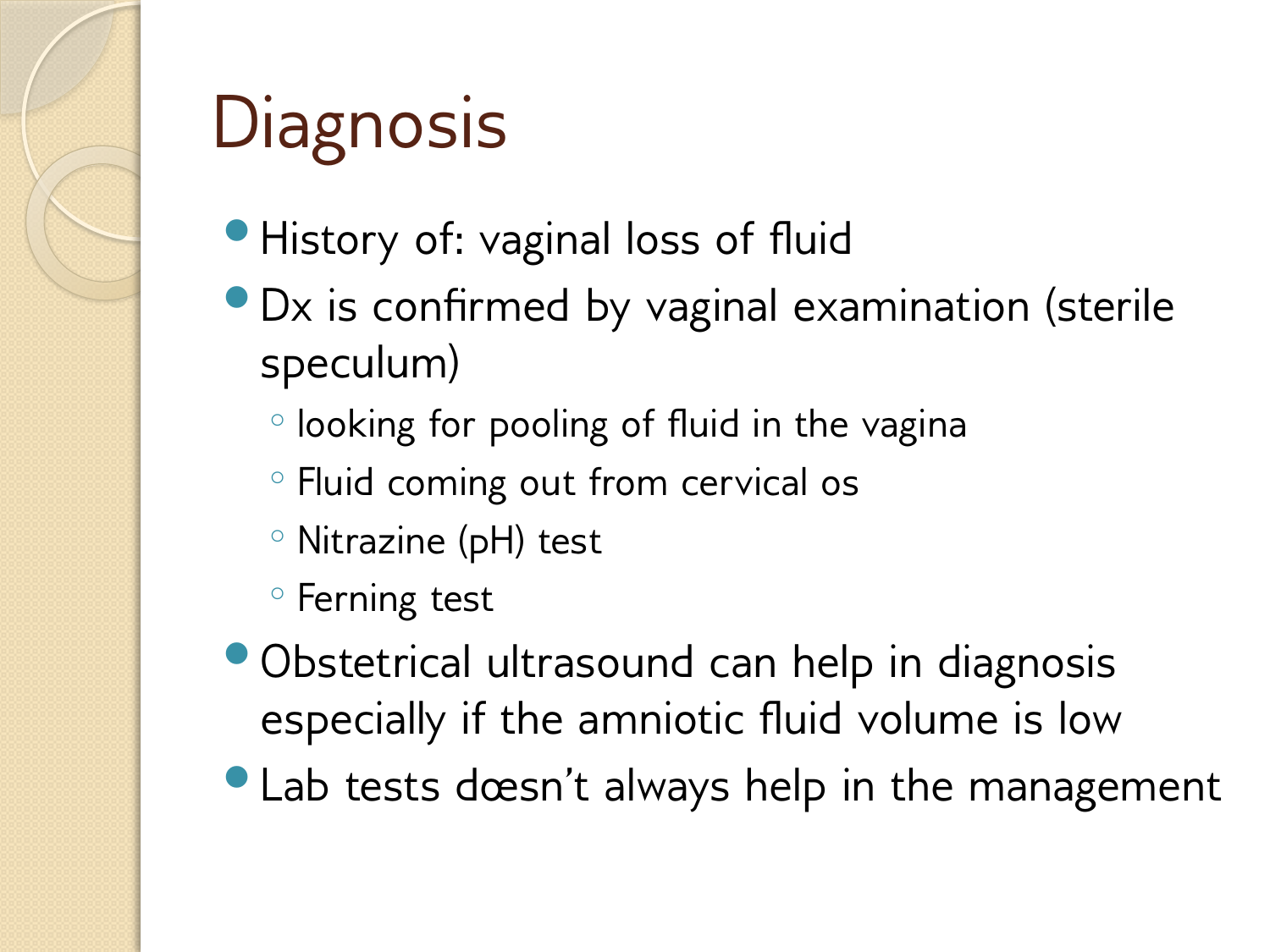

# Diagnosis
History of: vaginal loss of fluid
Dx is confirmed by vaginal examination (sterile speculum)
looking for pooling of fluid in the vagina
Fluid coming out from cervical os
Nitrazine (pH) test
Ferning test
Obstetrical ultrasound can help in diagnosis especially if the amniotic fluid volume is low
Lab tests doesn’t always help in the management